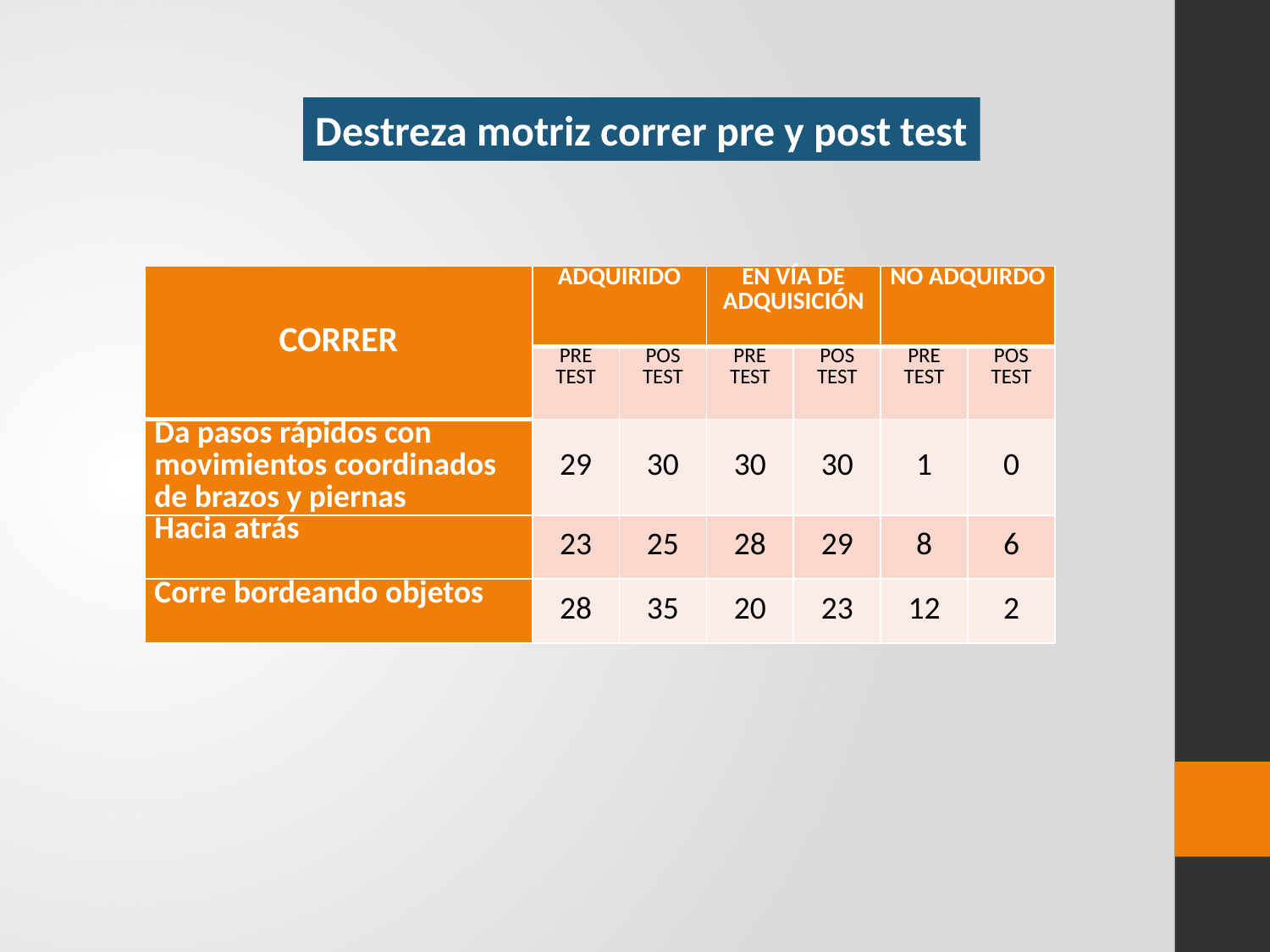

Destreza motriz correr pre y post test
| CORRER | ADQUIRIDO |  | EN VÍA DE ADQUISICIÓN |  | NO ADQUIRDO |  |
| --- | --- | --- | --- | --- | --- | --- |
|  | PRE TEST | POS TEST | PRE TEST | POS TEST | PRE TEST | POS TEST |
| Da pasos rápidos con movimientos coordinados de brazos y piernas | 29 | 30 | 30 | 30 | 1 | 0 |
| Hacia atrás | 23 | 25 | 28 | 29 | 8 | 6 |
| Corre bordeando objetos | 28 | 35 | 20 | 23 | 12 | 2 |